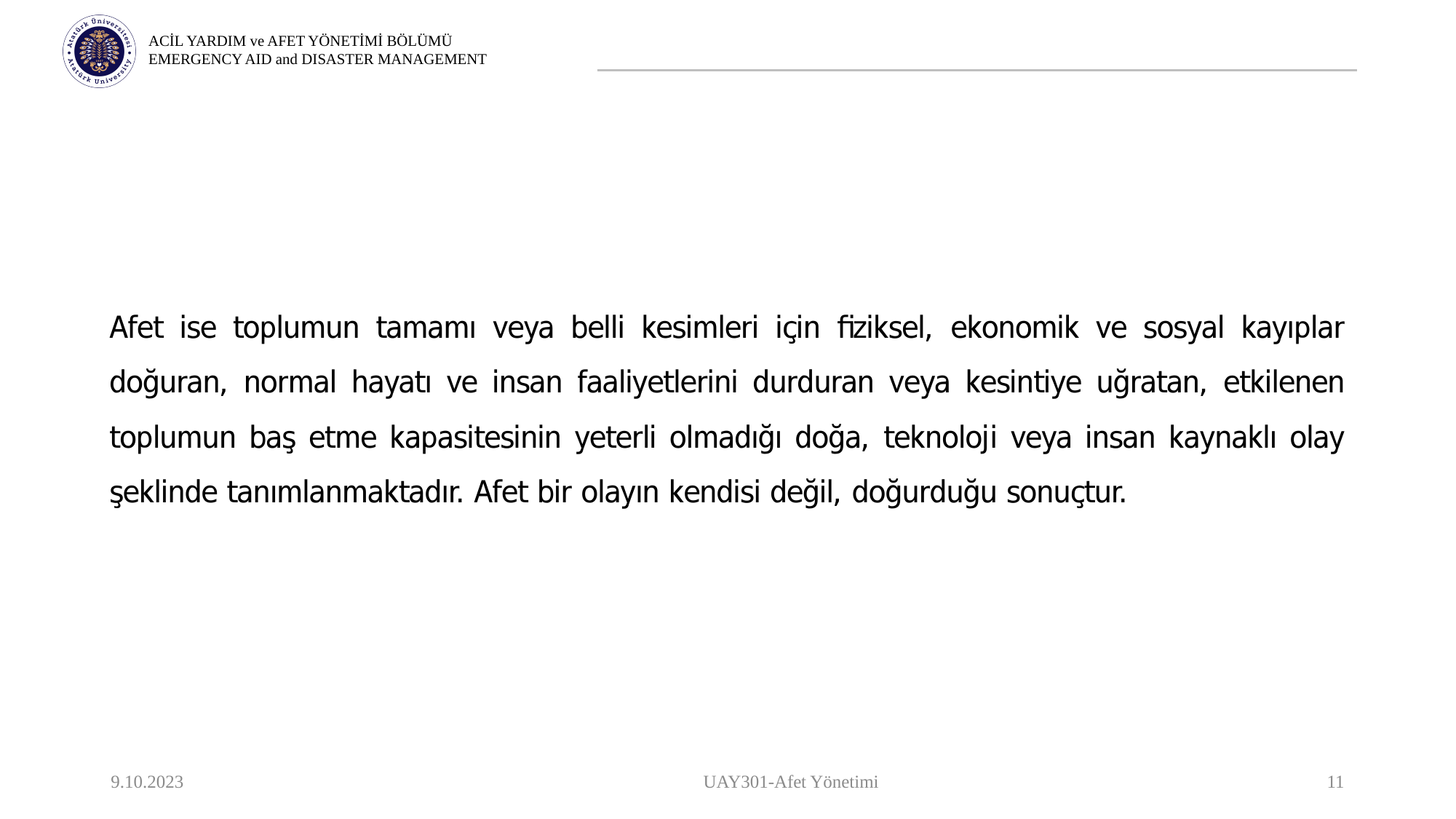

Afet ise toplumun tamamı veya belli kesimleri için fiziksel, ekonomik ve sosyal kayıplar doğuran, normal hayatı ve insan faaliyetlerini durduran veya kesintiye uğratan, etkilenen toplumun baş etme kapasitesinin yeterli olmadığı doğa, teknoloji veya insan kaynaklı olay şeklinde tanımlanmaktadır. Afet bir olayın kendisi değil, doğurduğu sonuçtur.
9.10.2023
UAY301-Afet Yönetimi
11